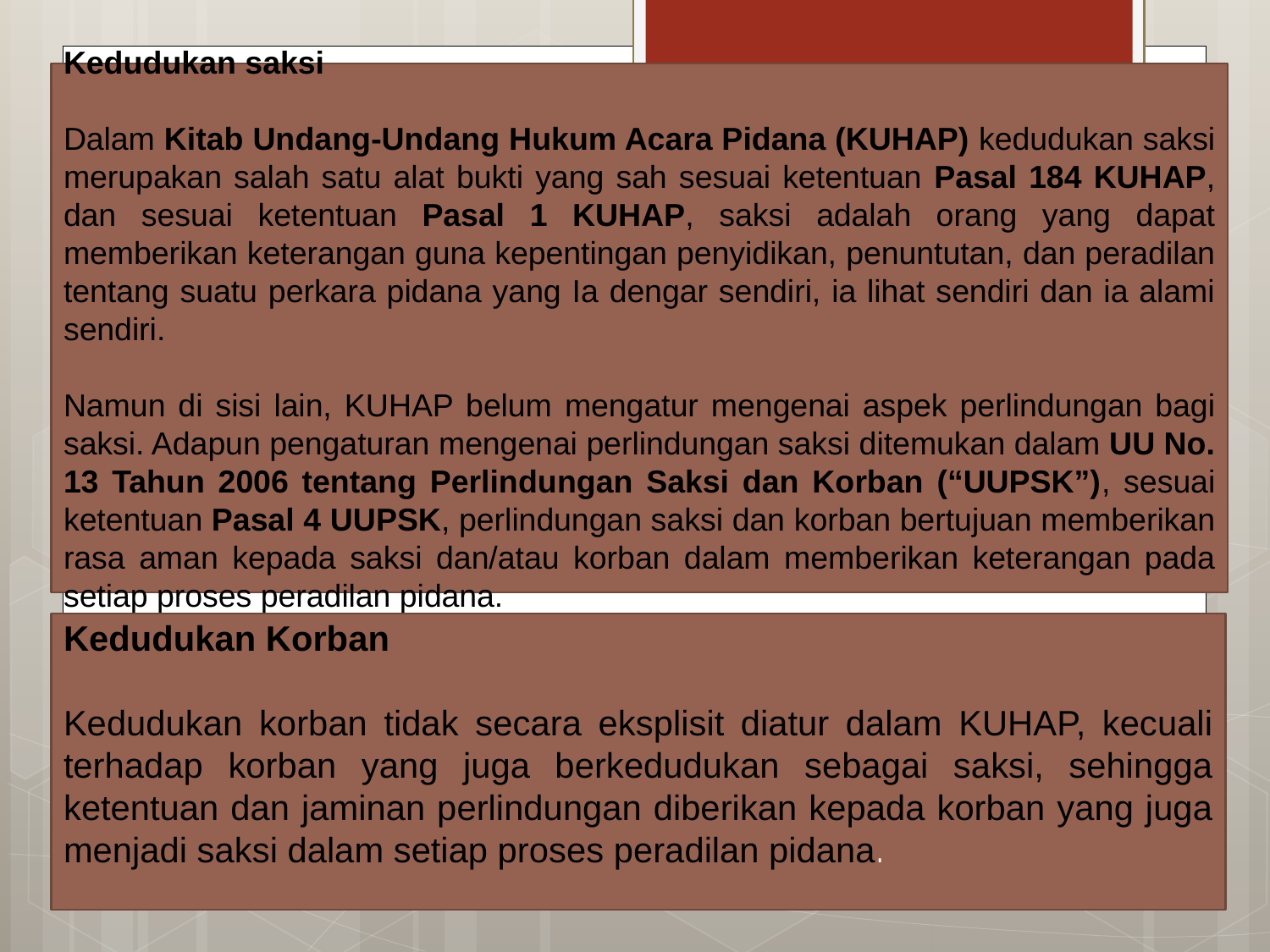

Kedudukan saksi

Dalam Kitab Undang-Undang Hukum Acara Pidana (KUHAP) kedudukan saksi merupakan salah satu alat bukti yang sah sesuai ketentuan Pasal 184 KUHAP, dan sesuai ketentuan Pasal 1 KUHAP, saksi adalah orang yang dapat memberikan keterangan guna kepentingan penyidikan, penuntutan, dan peradilan tentang suatu perkara pidana yang Ia dengar sendiri, ia lihat sendiri dan ia alami sendiri.

Namun di sisi lain, KUHAP belum mengatur mengenai aspek perlindungan bagi saksi. Adapun pengaturan mengenai perlindungan saksi ditemukan dalam UU No. 13 Tahun 2006 tentang Perlindungan Saksi dan Korban (“UUPSK”), sesuai ketentuan Pasal 4 UUPSK, perlindungan saksi dan korban bertujuan memberikan rasa aman kepada saksi dan/atau korban dalam memberikan keterangan pada setiap proses peradilan pidana.
Kedudukan Korban

Kedudukan korban tidak secara eksplisit diatur dalam KUHAP, kecuali terhadap korban yang juga berkedudukan sebagai saksi, sehingga ketentuan dan jaminan perlindungan diberikan kepada korban yang juga menjadi saksi dalam setiap proses peradilan pidana.